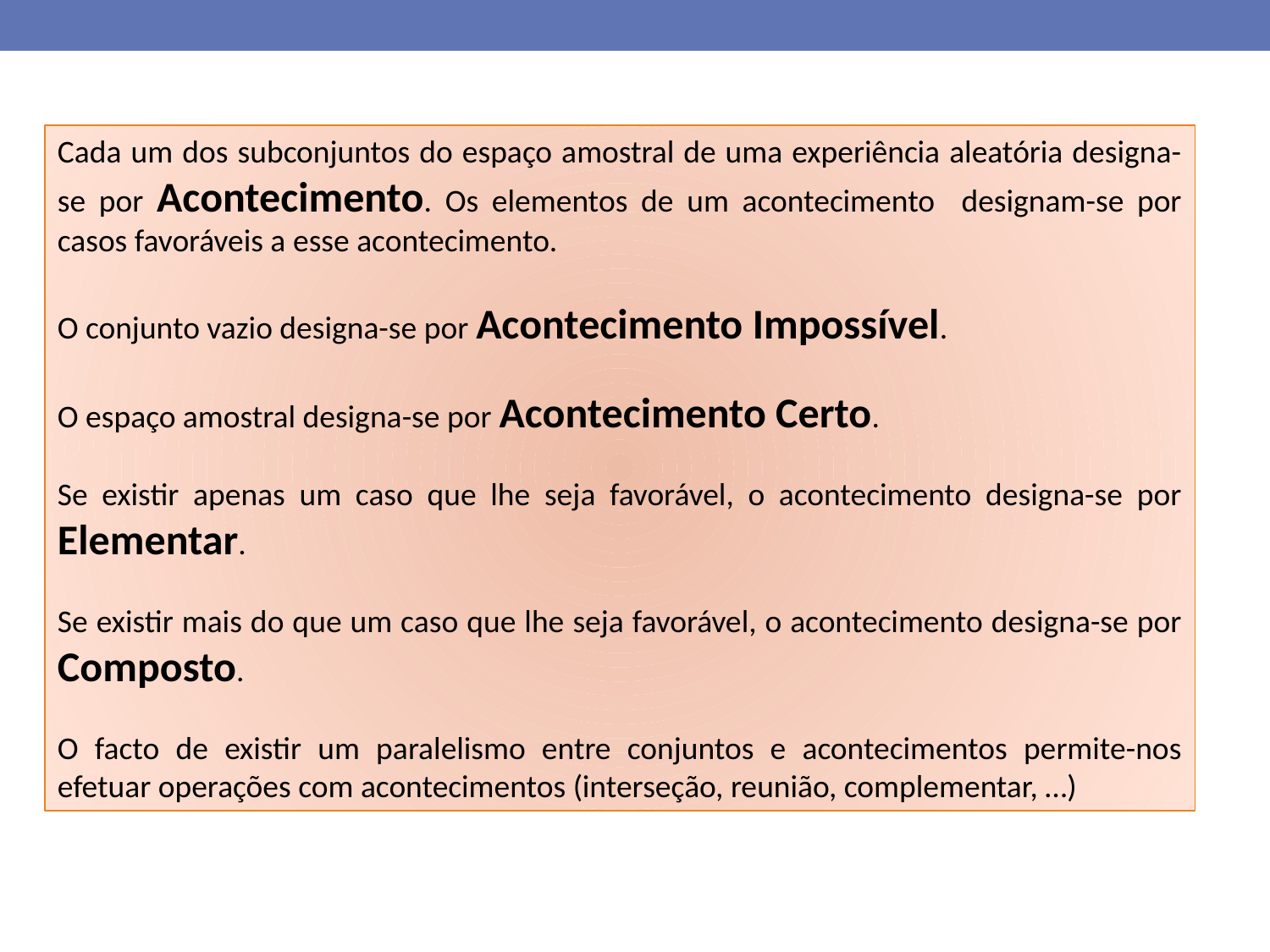

Cada um dos subconjuntos do espaço amostral de uma experiência aleatória designa-se por Acontecimento. Os elementos de um acontecimento  designam-se por casos favoráveis a esse acontecimento.

O conjunto vazio designa-se por Acontecimento Impossível.

O espaço amostral designa-se por Acontecimento Certo.

Se existir apenas um caso que lhe seja favorável, o acontecimento designa-se por Elementar.

Se existir mais do que um caso que lhe seja favorável, o acontecimento designa-se por Composto.

O facto de existir um paralelismo entre conjuntos e acontecimentos permite-nos efetuar operações com acontecimentos (interseção, reunião, complementar, …)